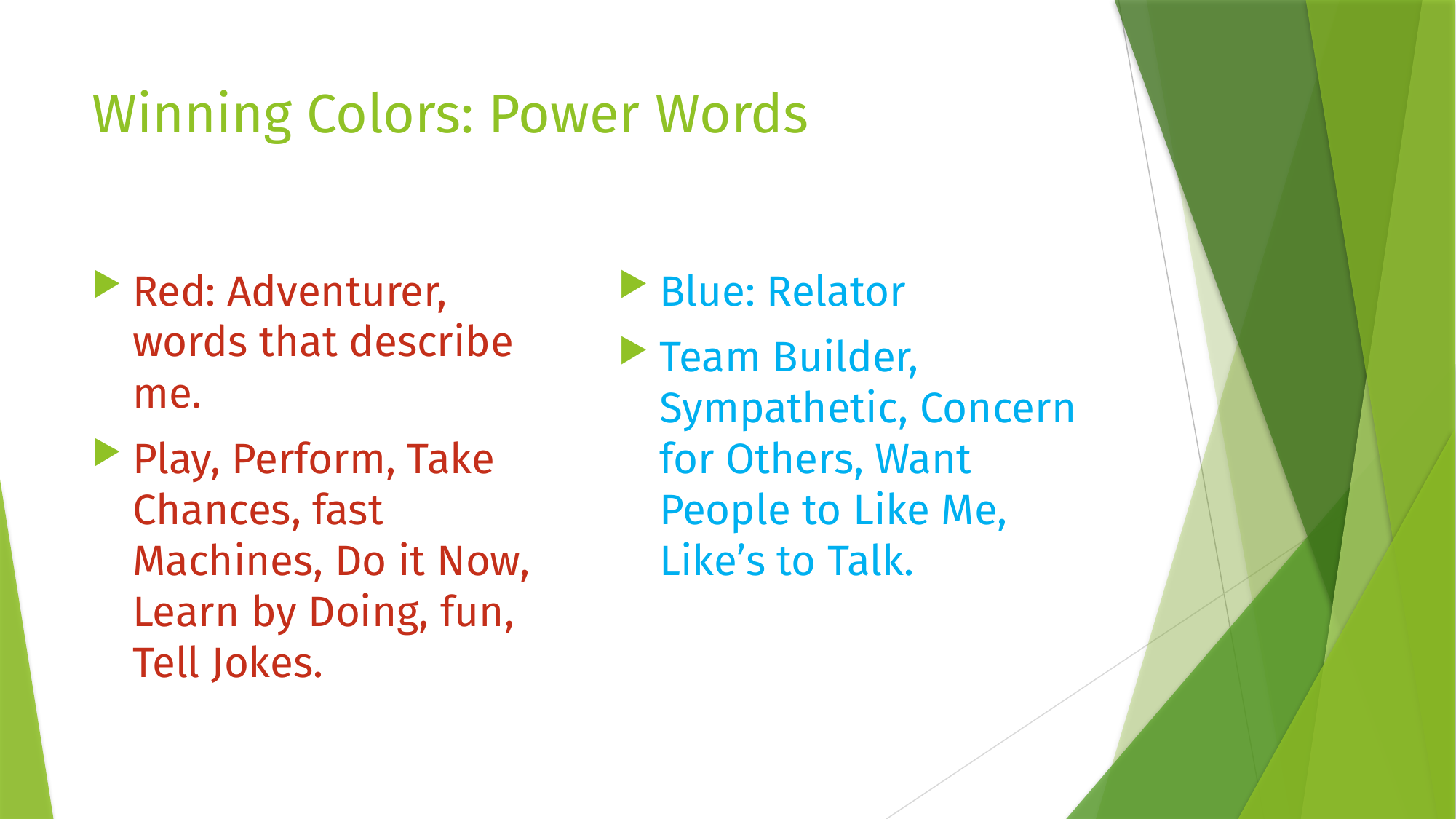

# Winning Colors: Power Words
Red: Adventurer, words that describe me.
Play, Perform, Take Chances, fast Machines, Do it Now, Learn by Doing, fun, Tell Jokes.
Blue: Relator
Team Builder, Sympathetic, Concern for Others, Want People to Like Me, Like’s to Talk.